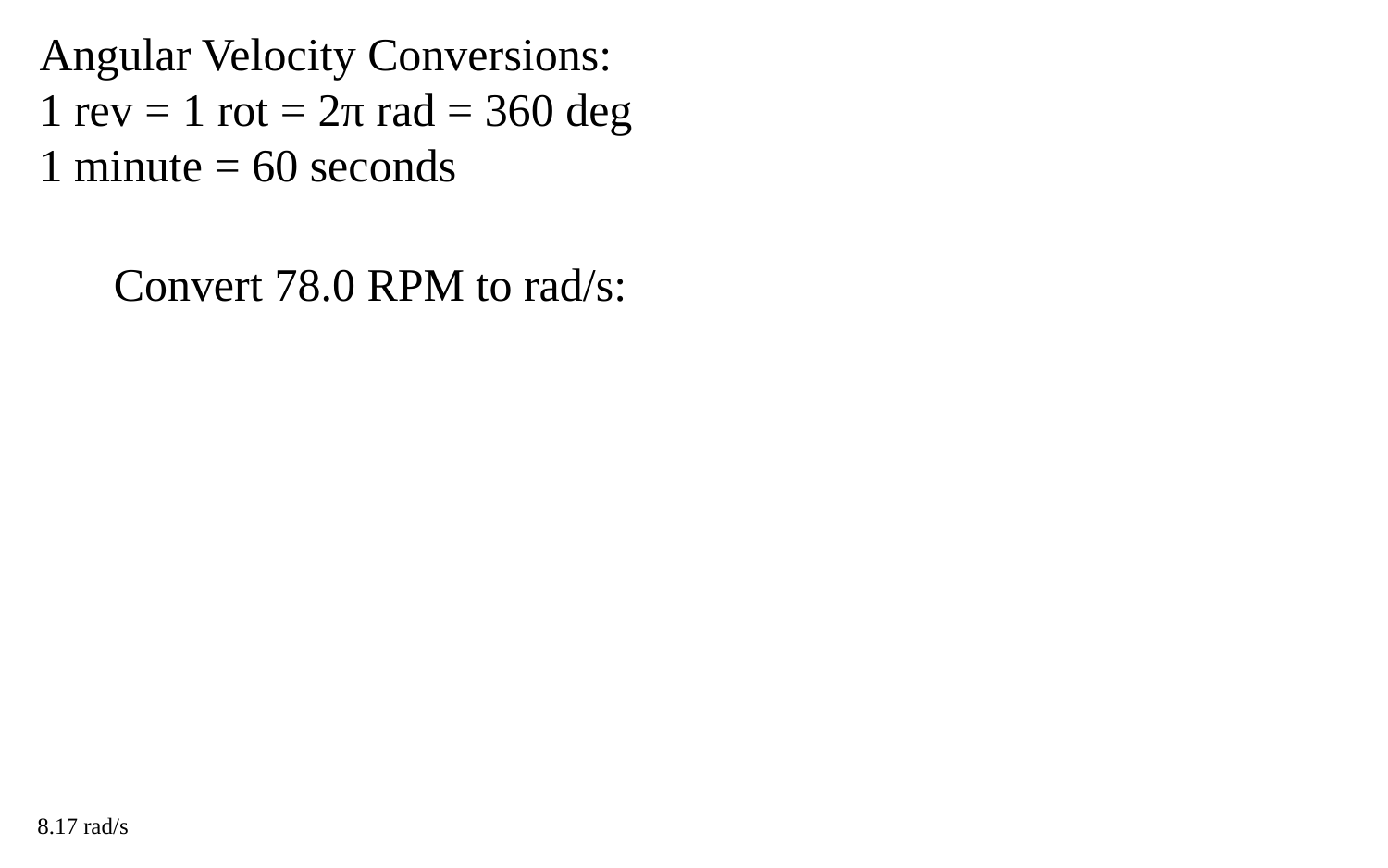

Angular Velocity Conversions:
1 rev = 1 rot = 2π rad = 360 deg
1 minute = 60 seconds
Convert 78.0 RPM to rad/s:
8.17 rad/s